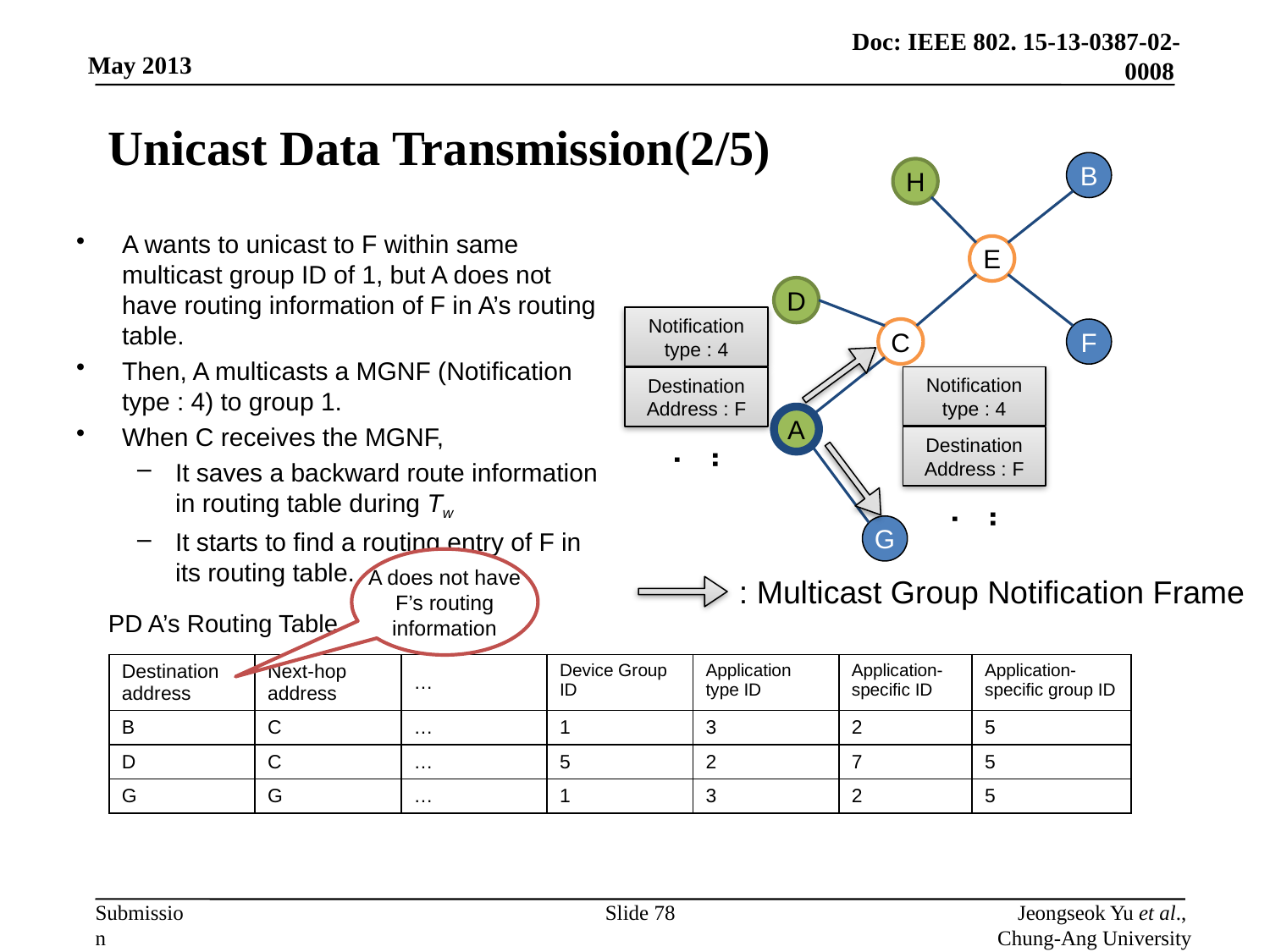

# Unicast Data Transmission(2/5)
B
H
A wants to unicast to F within same multicast group ID of 1, but A does not have routing information of F in A’s routing table.
Then, A multicasts a MGNF (Notification type : 4) to group 1.
When C receives the MGNF,
It saves a backward route information in routing table during Tw
It starts to find a routing entry of F in its routing table.
E
D
Notification type : 4
C
F

Notification type : 4
Destination Address : F
A
Destination Address : F
...

...
G
A does not have
F’s routing
information
: Multicast Group Notification Frame

PD A’s Routing Table
| Destination address | Next-hop address | … | Device Group ID | Application type ID | Application-specific ID | Application-specific group ID |
| --- | --- | --- | --- | --- | --- | --- |
| B | C | … | 1 | 3 | 2 | 5 |
| D | C | … | 5 | 2 | 7 | 5 |
| G | G | … | 1 | 3 | 2 | 5 |
Slide 78